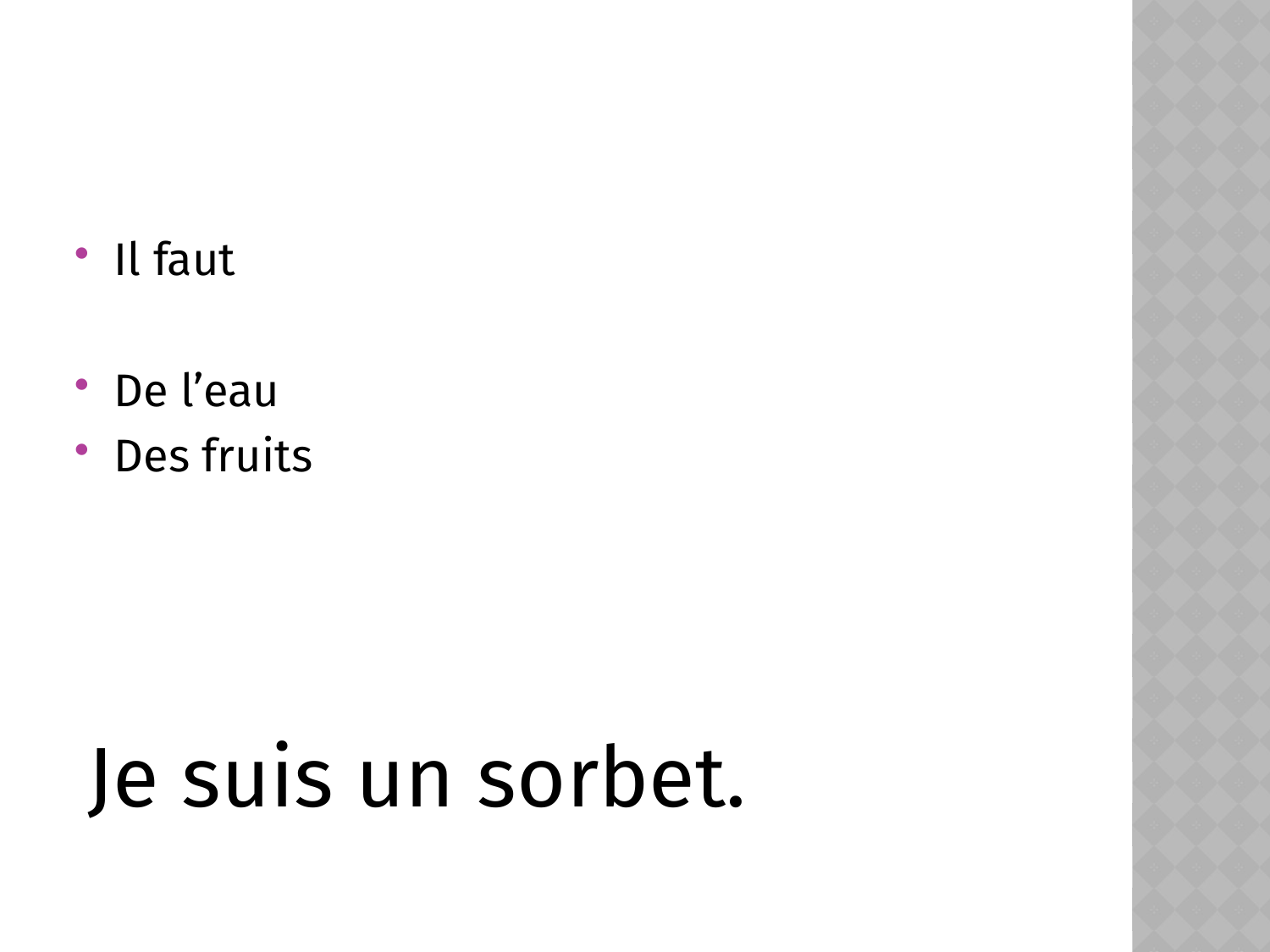

Il faut

De l’eau
Des fruits

Je suis un sorbet.